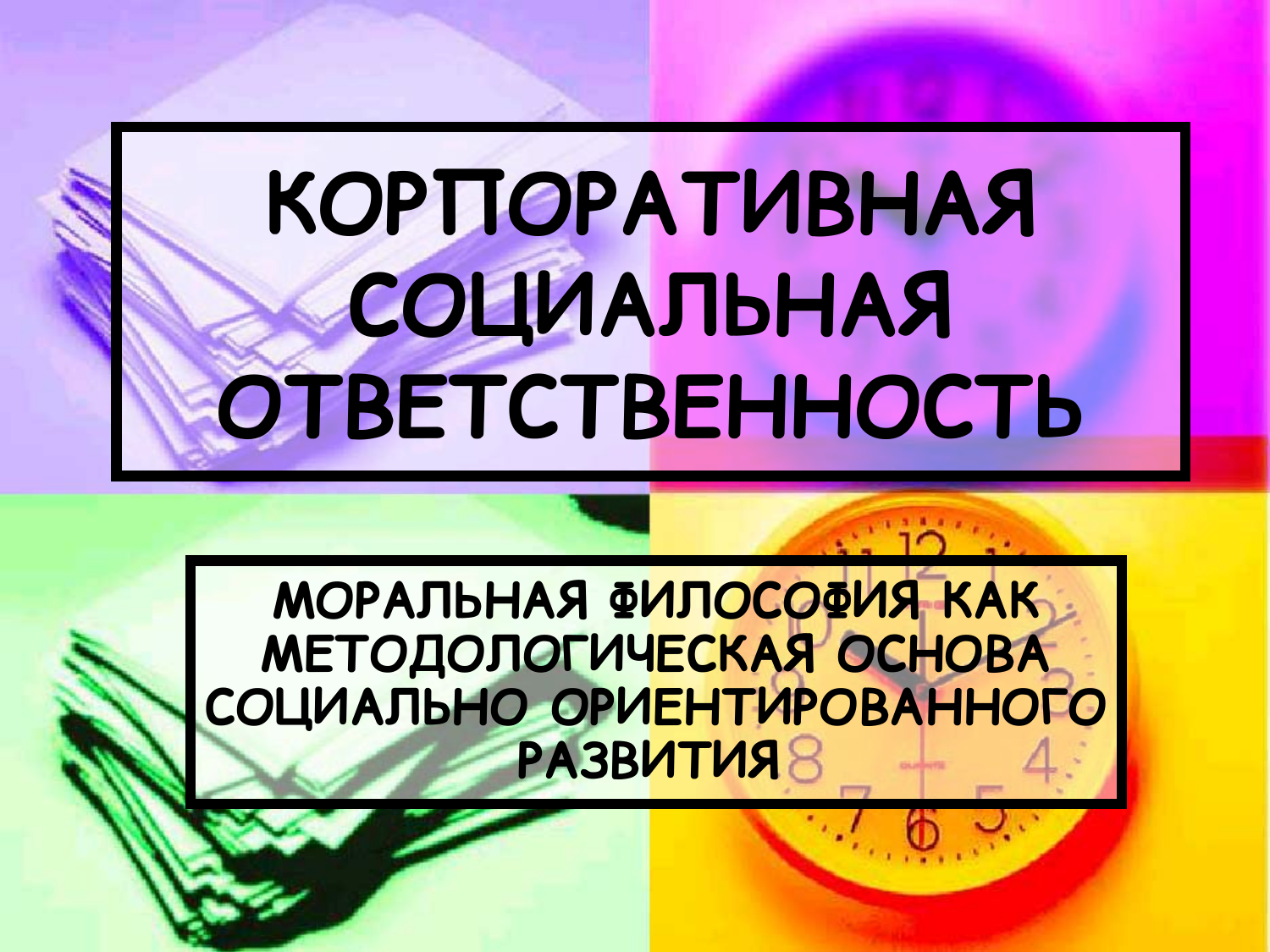

# КОРПОРАТИВНАЯ СОЦИАЛЬНАЯ ОТВЕТСТВЕННОСТЬ
МОРАЛЬНАЯ ФИЛОСОФИЯ КАК МЕТОДОЛОГИЧЕСКАЯ ОСНОВА СОЦИАЛЬНО ОРИЕНТИРОВАННОГО РАЗВИТИЯ